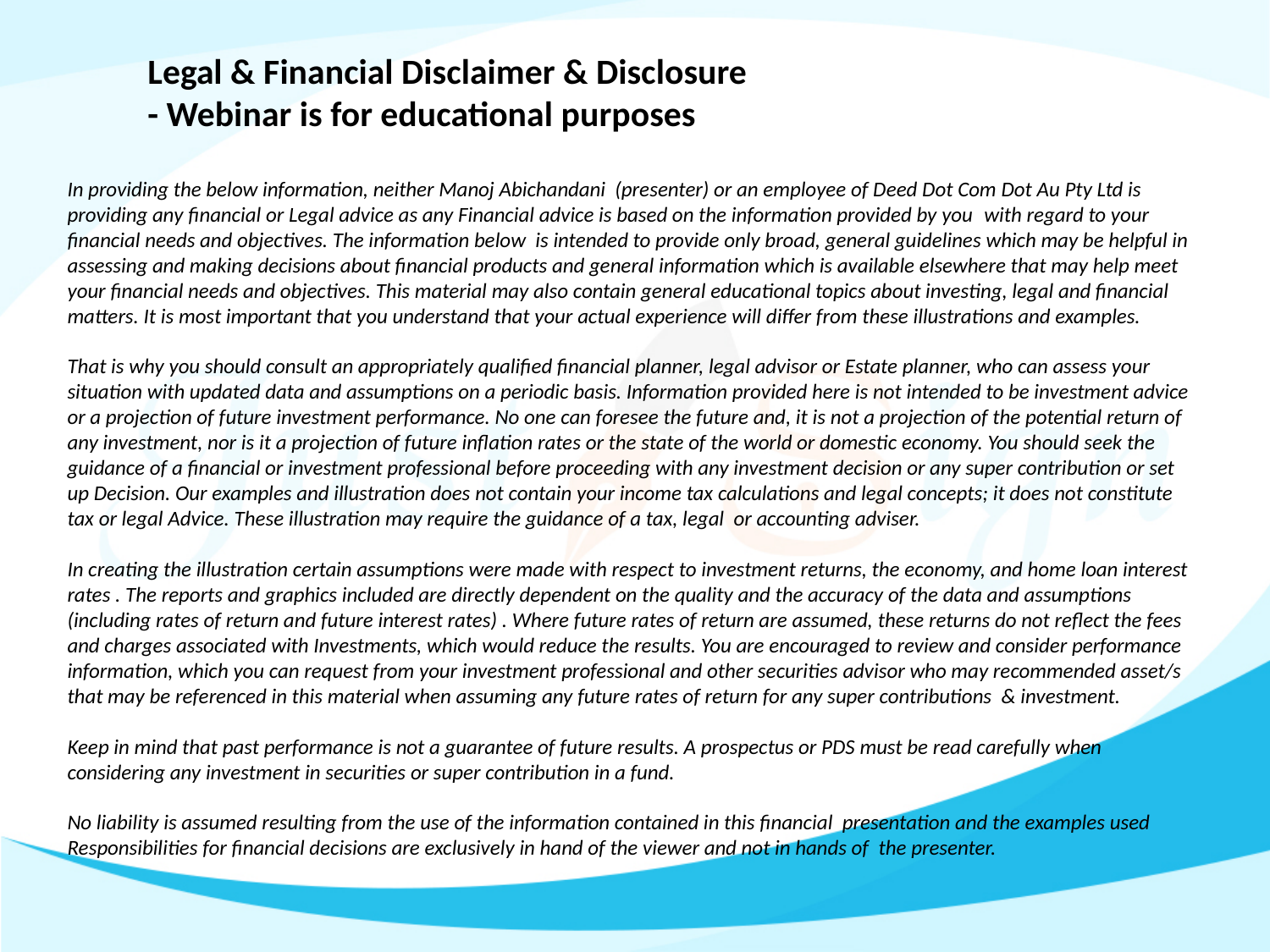

# Legal & Financial Disclaimer & Disclosure - Webinar is for educational purposes
In providing the below information, neither Manoj Abichandani  (presenter) or an employee of Deed Dot Com Dot Au Pty Ltd is providing any financial or Legal advice as any Financial advice is based on the information provided by you  with regard to your financial needs and objectives. The information below  is intended to provide only broad, general guidelines which may be helpful in assessing and making decisions about financial products and general information which is available elsewhere that may help meet your financial needs and objectives. This material may also contain general educational topics about investing, legal and financial matters. It is most important that you understand that your actual experience will differ from these illustrations and examples.

That is why you should consult an appropriately qualified financial planner, legal advisor or Estate planner, who can assess your situation with updated data and assumptions on a periodic basis. Information provided here is not intended to be investment advice or a projection of future investment performance. No one can foresee the future and, it is not a projection of the potential return of any investment, nor is it a projection of future inflation rates or the state of the world or domestic economy. You should seek the guidance of a financial or investment professional before proceeding with any investment decision or any super contribution or set up Decision. Our examples and illustration does not contain your income tax calculations and legal concepts; it does not constitute tax or legal Advice. These illustration may require the guidance of a tax, legal  or accounting adviser.

In creating the illustration certain assumptions were made with respect to investment returns, the economy, and home loan interest rates . The reports and graphics included are directly dependent on the quality and the accuracy of the data and assumptions (including rates of return and future interest rates) . Where future rates of return are assumed, these returns do not reflect the fees and charges associated with Investments, which would reduce the results. You are encouraged to review and consider performance information, which you can request from your investment professional and other securities advisor who may recommended asset/s that may be referenced in this material when assuming any future rates of return for any super contributions  & investment.

Keep in mind that past performance is not a guarantee of future results. A prospectus or PDS must be read carefully when considering any investment in securities or super contribution in a fund.

No liability is assumed resulting from the use of the information contained in this financial  presentation and the examples used  Responsibilities for financial decisions are exclusively in hand of the viewer and not in hands of  the presenter.